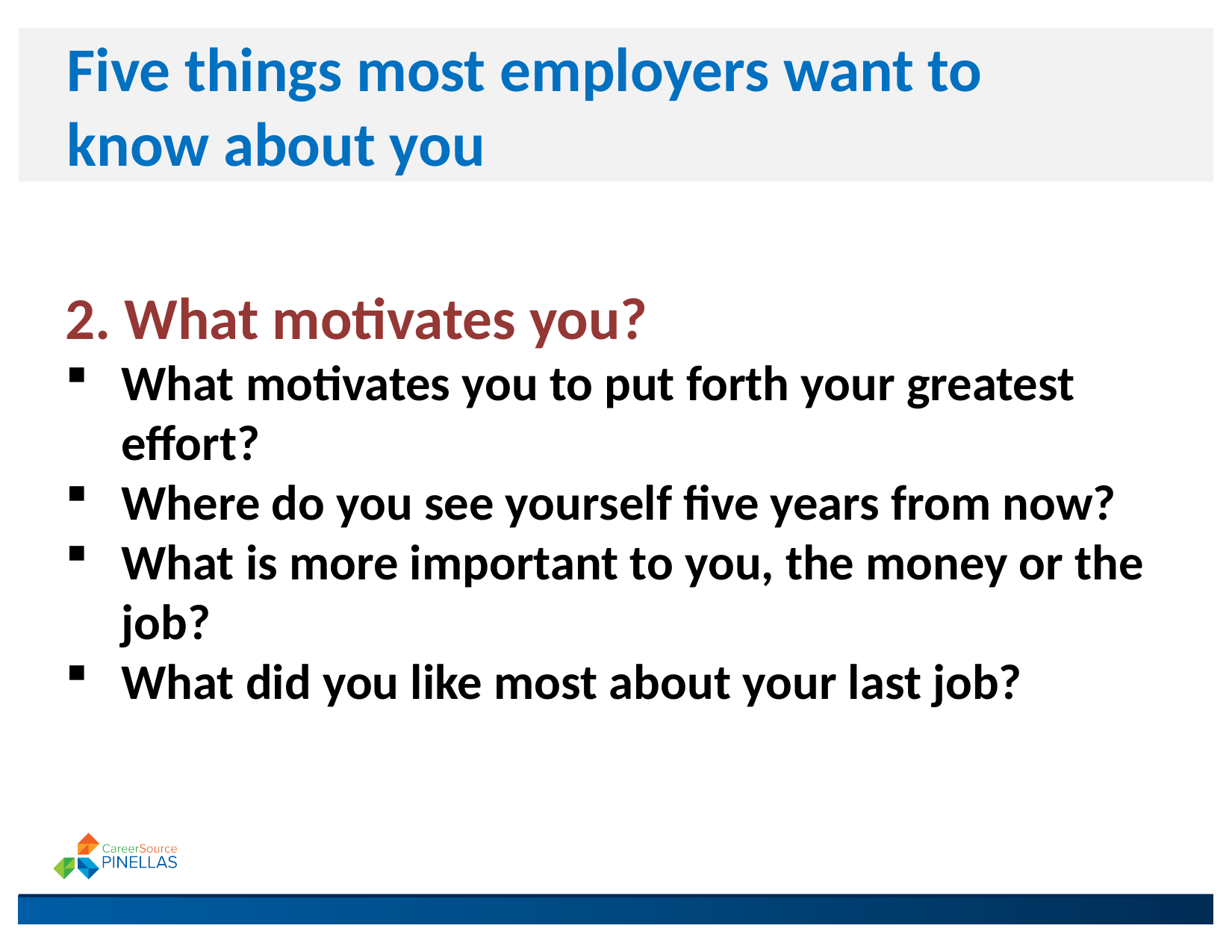

# Five things most employers want to know about you
2. What motivates you?
What motivates you to put forth your greatest effort?
Where do you see yourself five years from now?
What is more important to you, the money or the job?
What did you like most about your last job?